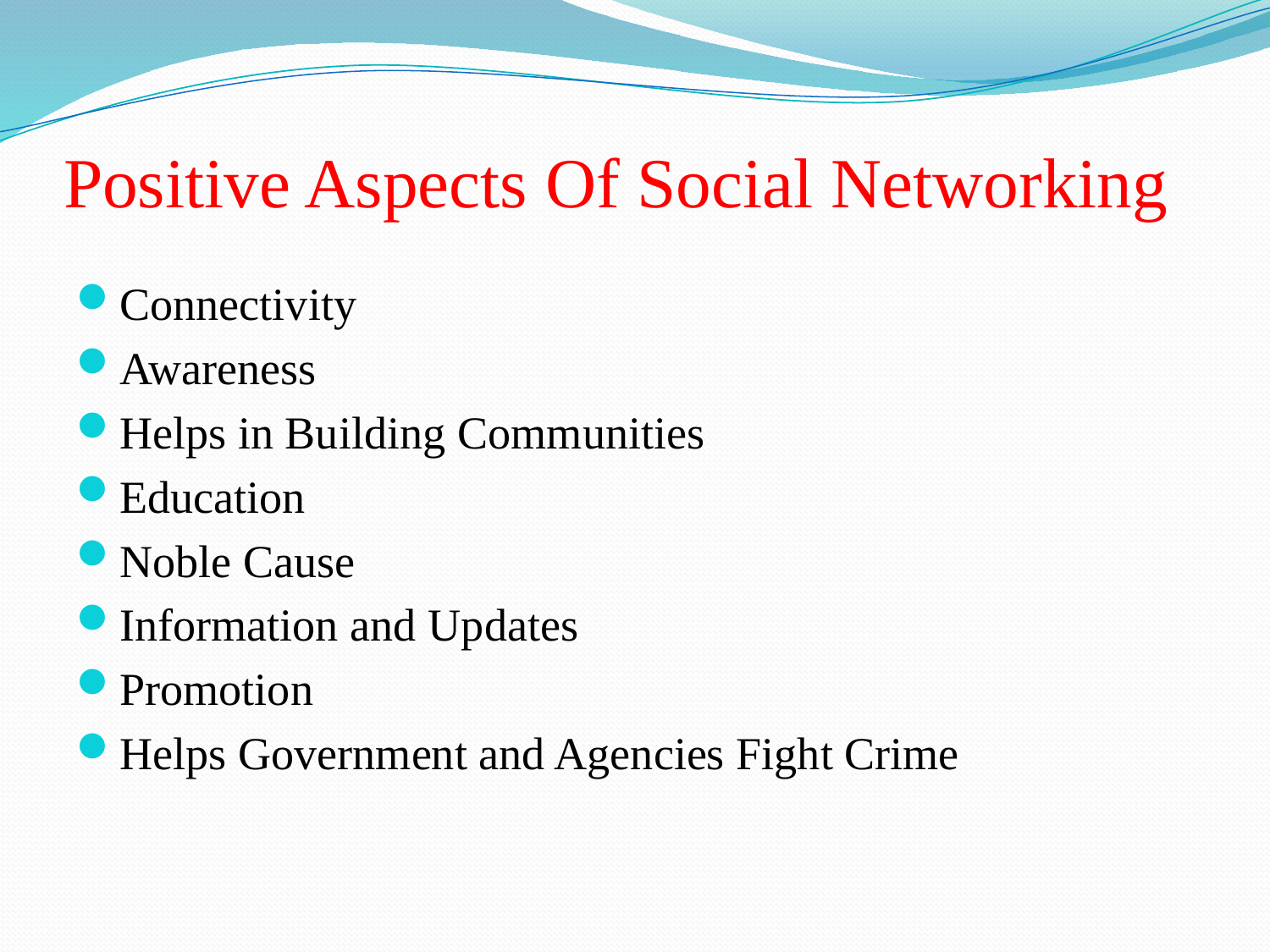

# Positive Aspects Of Social Networking
Connectivity
Awareness
Helps in Building Communities
Education
Noble Cause
Information and Updates
Promotion
Helps Government and Agencies Fight Crime